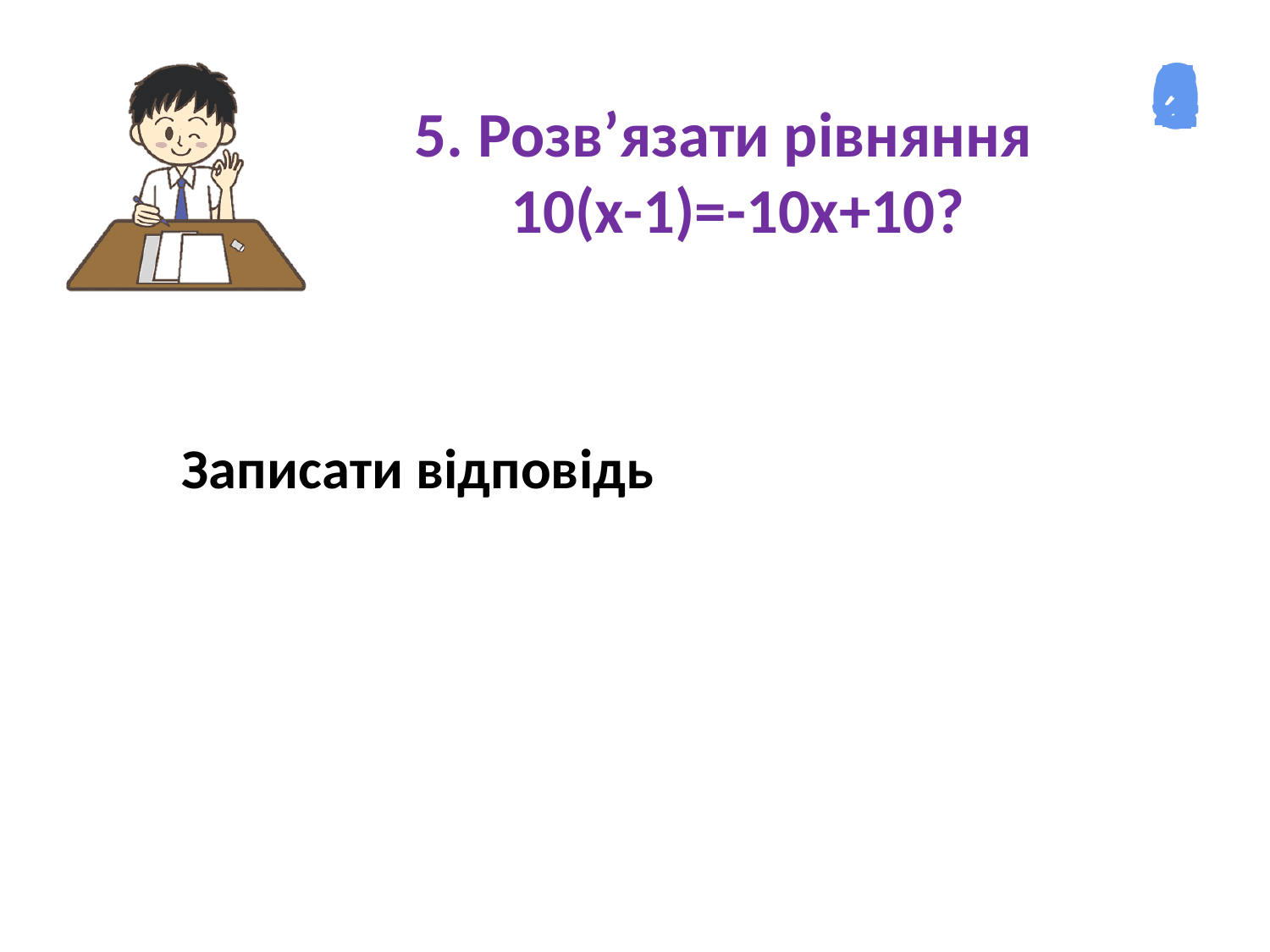

3
2
5
1
4
0
5. Розв’язати рівняння
 10(х-1)=-10х+10?
Записати відповідь